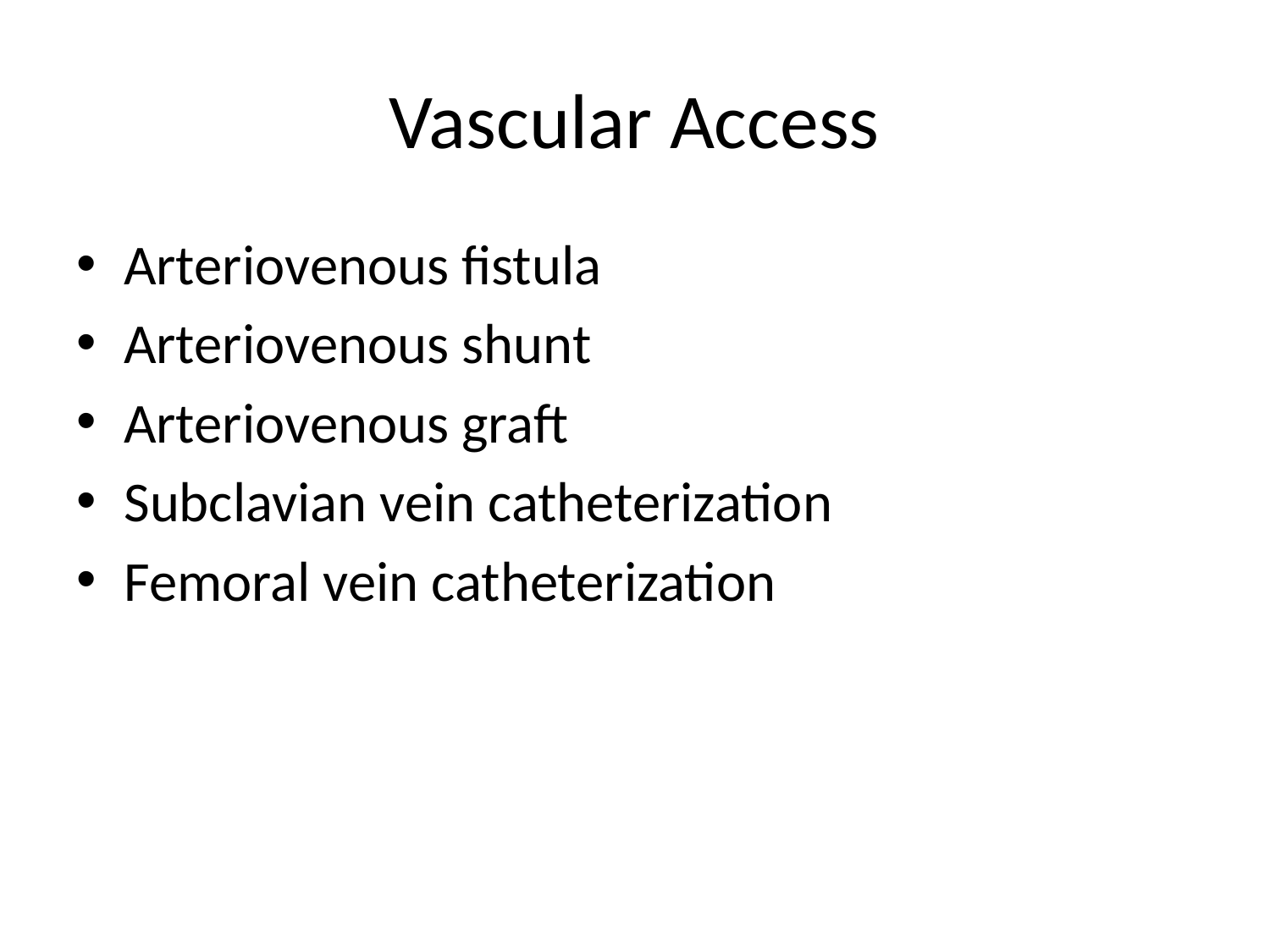

# Vascular Access
Arteriovenous fistula
Arteriovenous shunt
Arteriovenous graft
Subclavian vein catheterization
Femoral vein catheterization